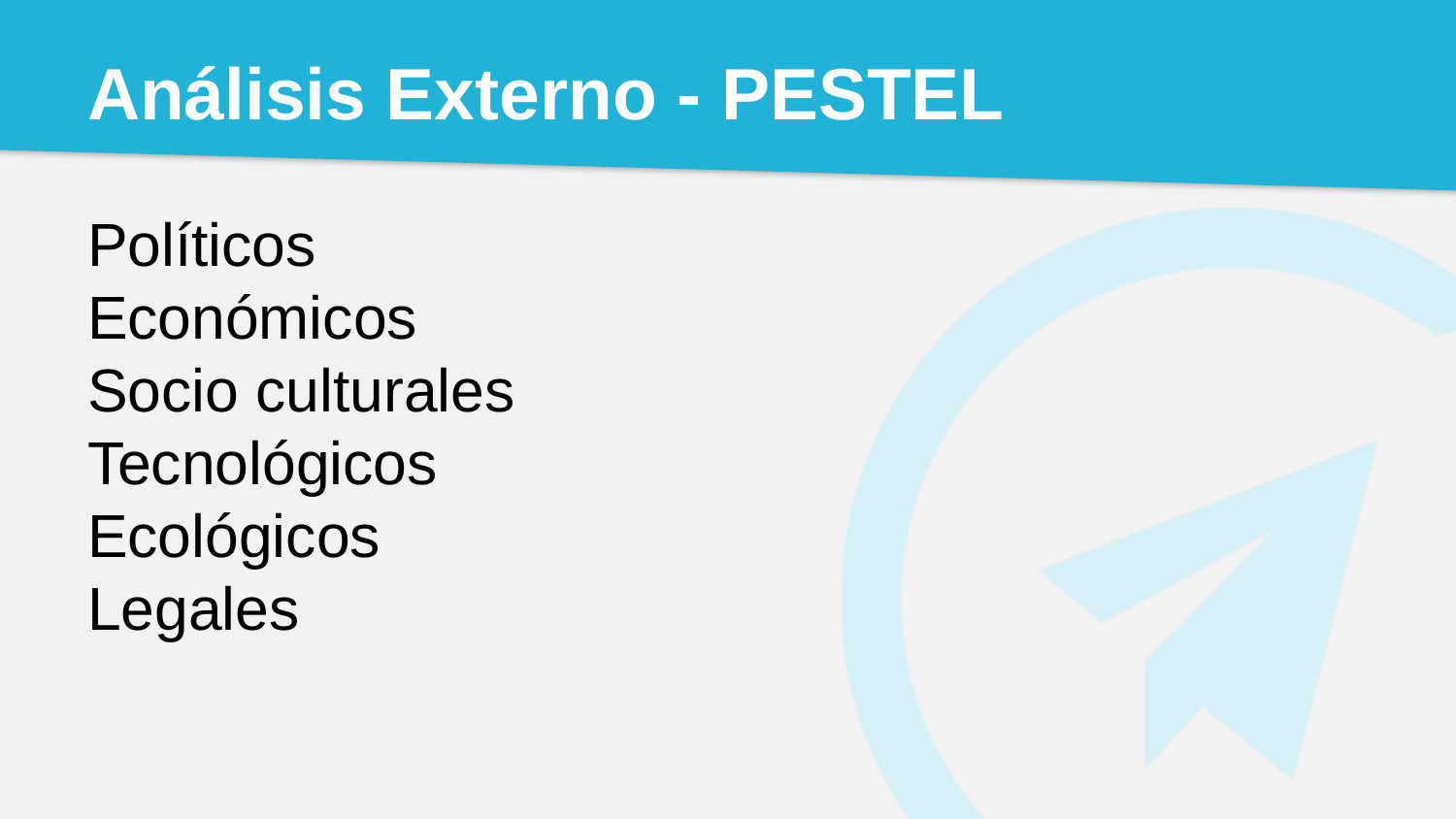

# Análisis Externo - PESTEL
Políticos
Económicos
Socio culturales
Tecnológicos
Ecológicos
Legales